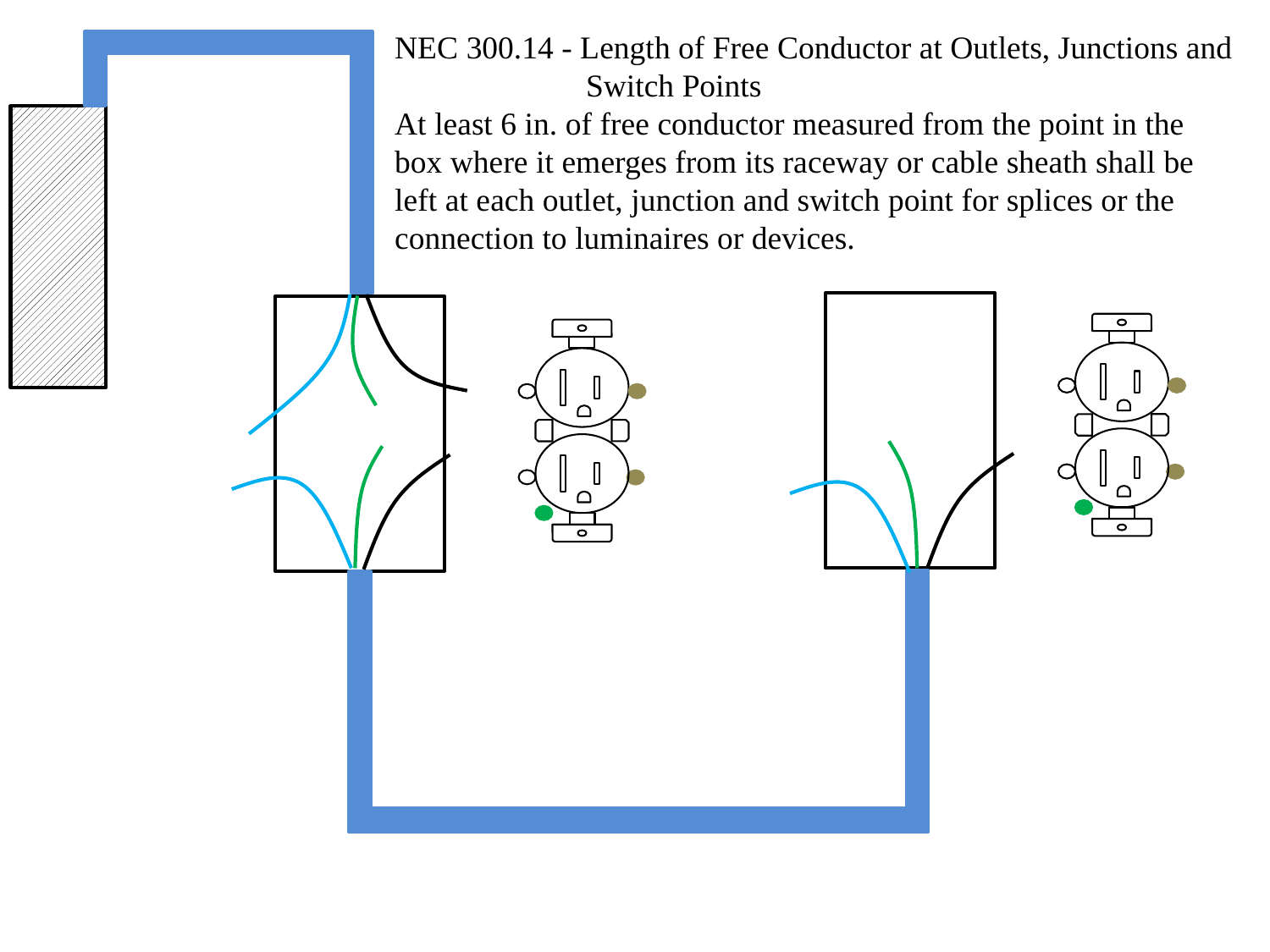

NEC 300.14 - Length of Free Conductor at Outlets, Junctions and 	        Switch Points
At least 6 in. of free conductor measured from the point in the box where it emerges from its raceway or cable sheath shall be left at each outlet, junction and switch point for splices or the connection to luminaires or devices.